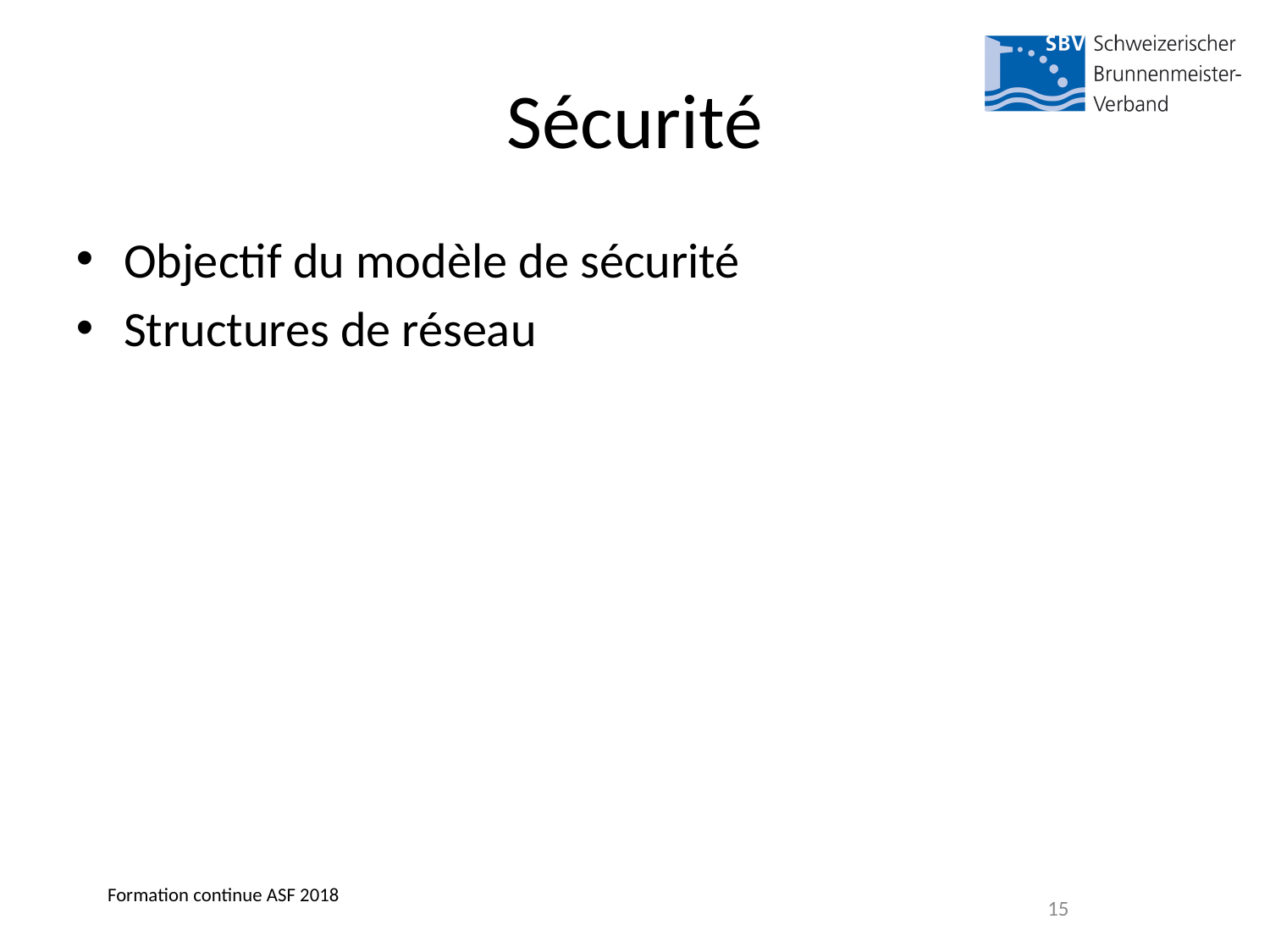

Sécurité
Objectif du modèle de sécurité
Structures de réseau

Formation continue ASF 2018
15